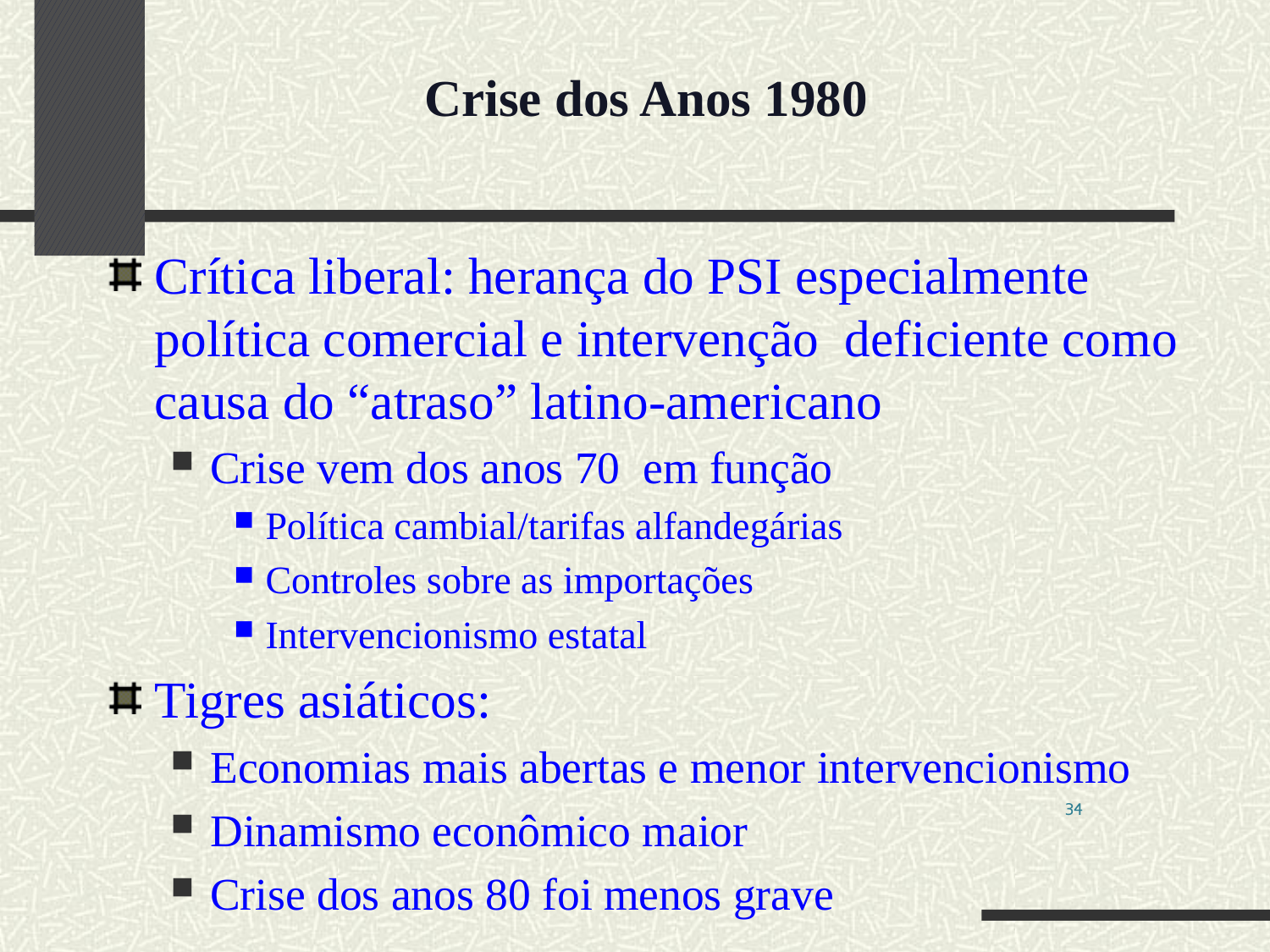

Crise dos Anos 1980
Crítica liberal: herança do PSI especialmente política comercial e intervenção  deficiente como causa do “atraso” latino-americano
Crise vem dos anos 70  em função
Política cambial/tarifas alfandegárias
Controles sobre as importações
Intervencionismo estatal
Tigres asiáticos:
Economias mais abertas e menor intervencionismo
Dinamismo econômico maior
Crise dos anos 80 foi menos grave
34